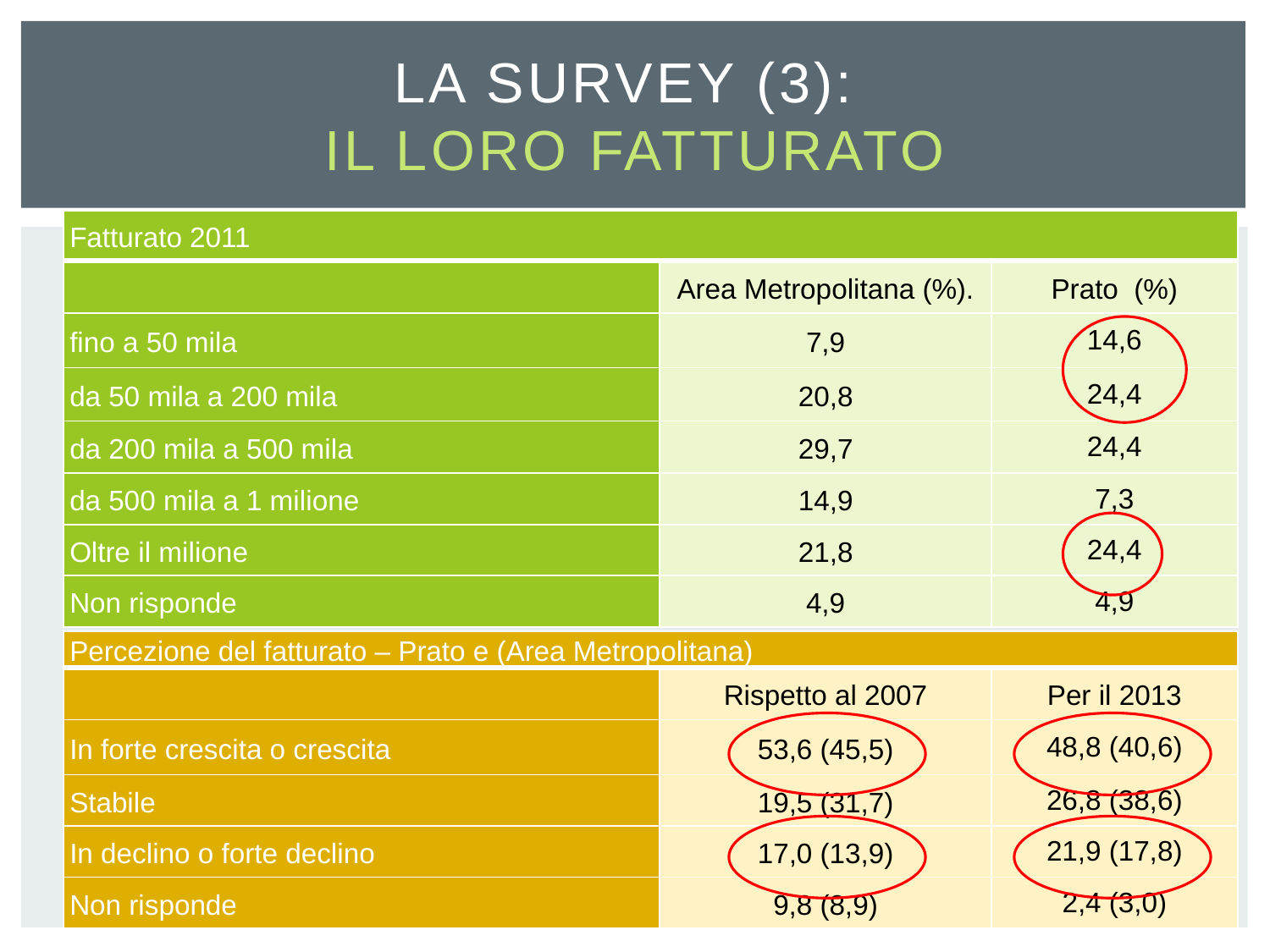

# La survey (3): Il loro fatturato
| Fatturato 2011 |  |  |
| --- | --- | --- |
|  | Area Metropolitana (%). | Prato (%) |
| fino a 50 mila | 7,9 | 14,6 |
| da 50 mila a 200 mila | 20,8 | 24,4 |
| da 200 mila a 500 mila | 29,7 | 24,4 |
| da 500 mila a 1 milione | 14,9 | 7,3 |
| Oltre il milione | 21,8 | 24,4 |
| Non risponde | 4,9 | 4,9 |

| Percezione del fatturato – Prato e (Area Metropolitana) |  |  |
| --- | --- | --- |
|  | Rispetto al 2007 | Per il 2013 |
| In forte crescita o crescita | 53,6 (45,5) | 48,8 (40,6) |
| Stabile | 19,5 (31,7) | 26,8 (38,6) |
| In declino o forte declino | 17,0 (13,9) | 21,9 (17,8) |
| Non risponde | 9,8 (8,9) | 2,4 (3,0) |